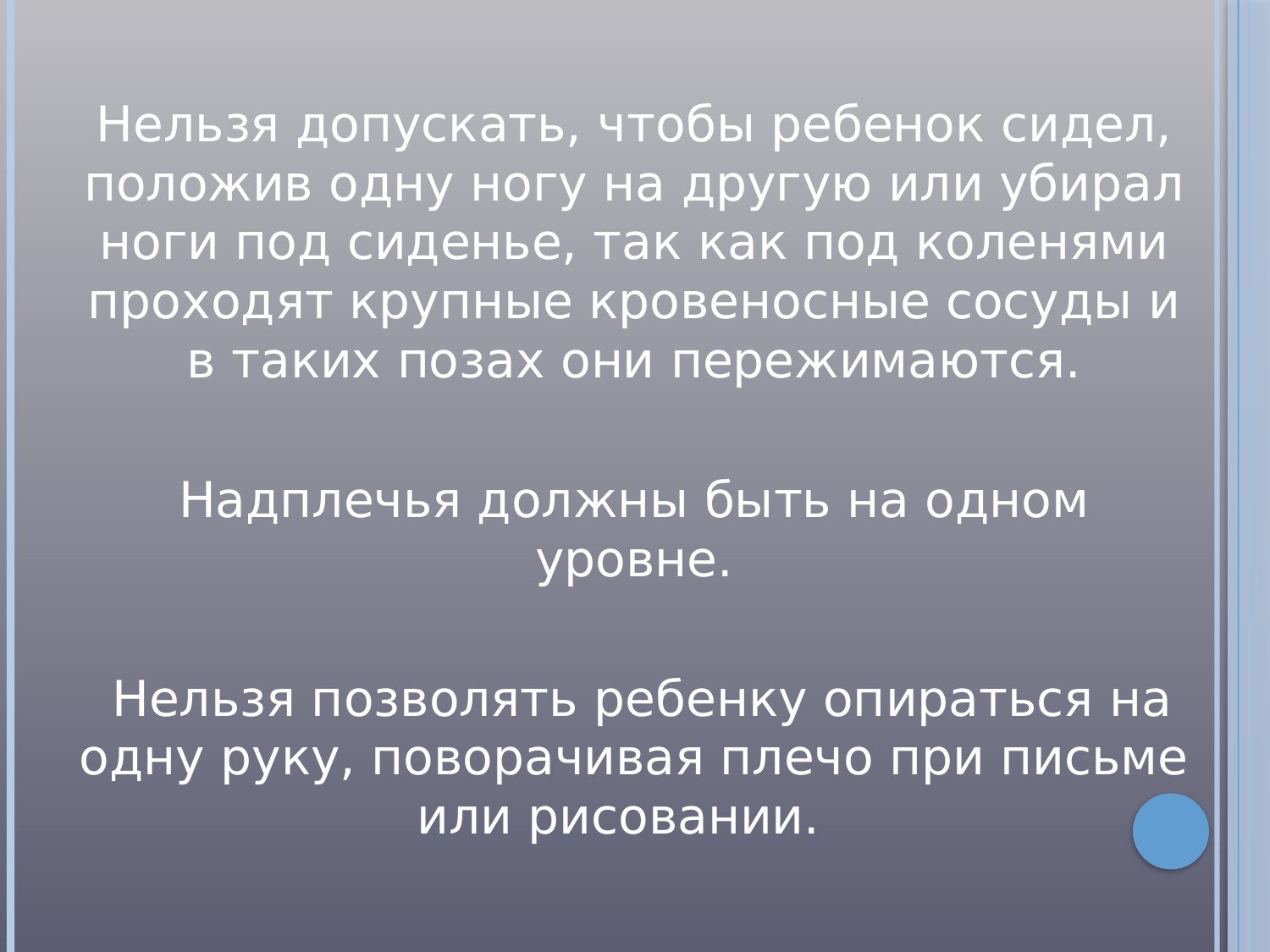

Нельзя допускать, чтобы ребенок сидел, положив одну ногу на другую или убирал ноги под сиденье, так как под коленями проходят крупные кровеносные сосуды и в таких позах они пережимаются.

Надплечья должны быть на одном уровне.

 Нельзя позволять ребенку опираться на одну руку, поворачивая плечо при письме или рисовании.